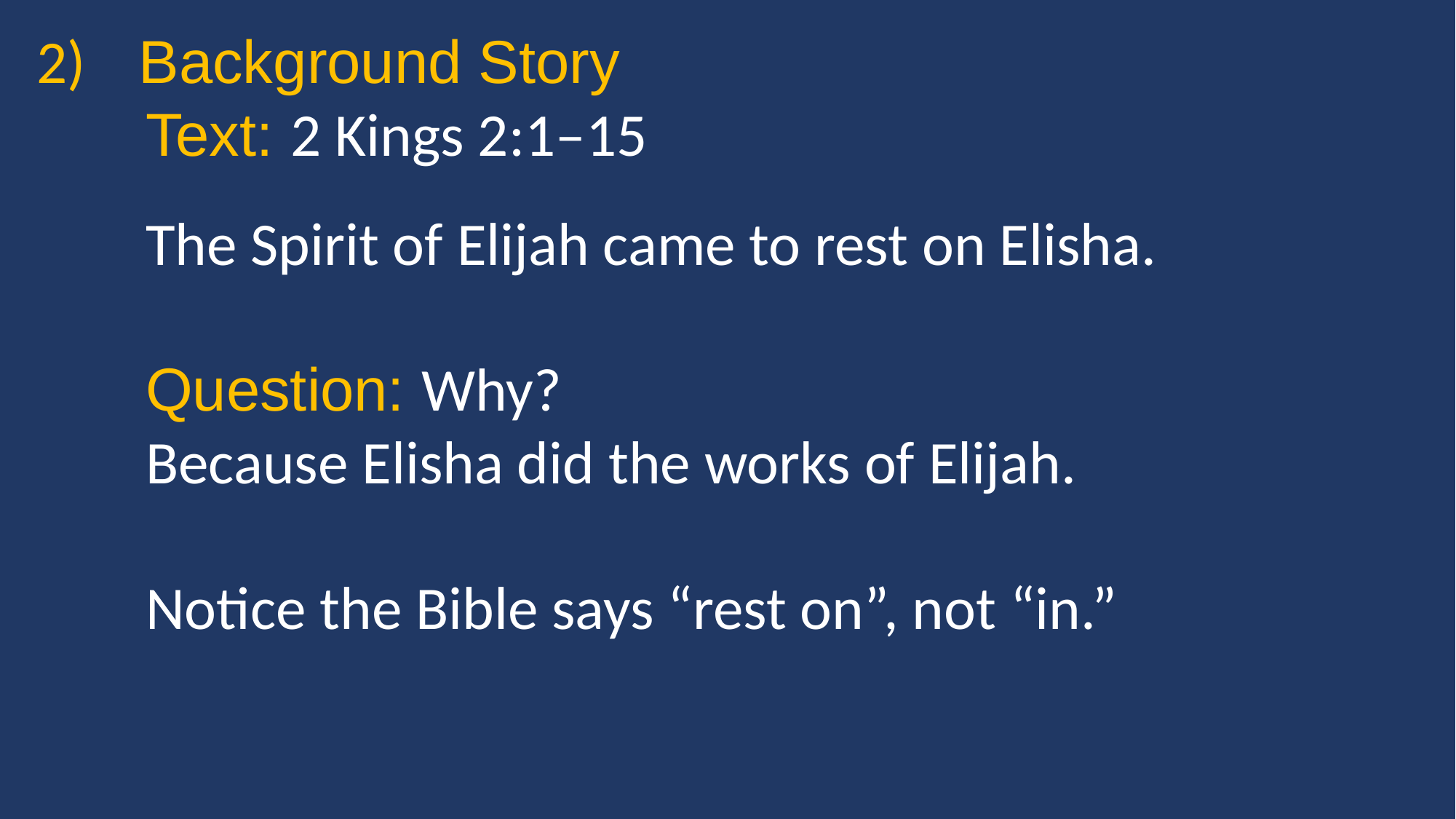

Background Story
Text: 2 Kings 2:1–15

The Spirit of Elijah came to rest on Elisha.

Question: Why?
Because Elisha did the works of Elijah.

Notice the Bible says “rest on”, not “in.”